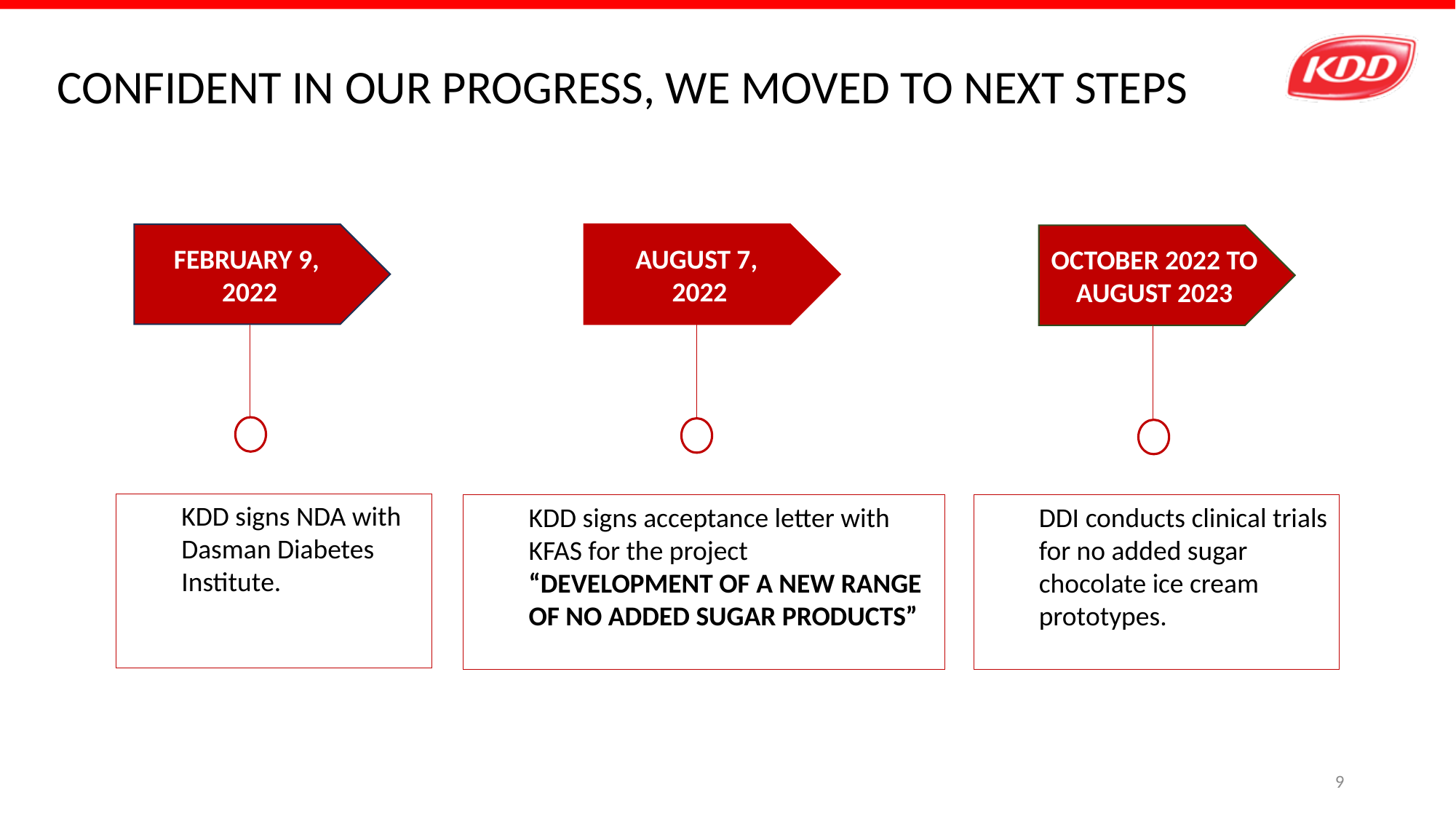

# CONFIDENT IN OUR PROGRESS, WE MOVED TO NEXT STEPS
AUGUST 7,
2022
FEBRUARY 9,
2022
OCTOBER 2022 TO AUGUST 2023

KDD signs NDA with Dasman Diabetes Institute.

KDD signs acceptance letter with KFAS for the project “DEVELOPMENT OF A NEW RANGE OF NO ADDED SUGAR PRODUCTS”

DDI conducts clinical trials for no added sugar chocolate ice cream prototypes.

9